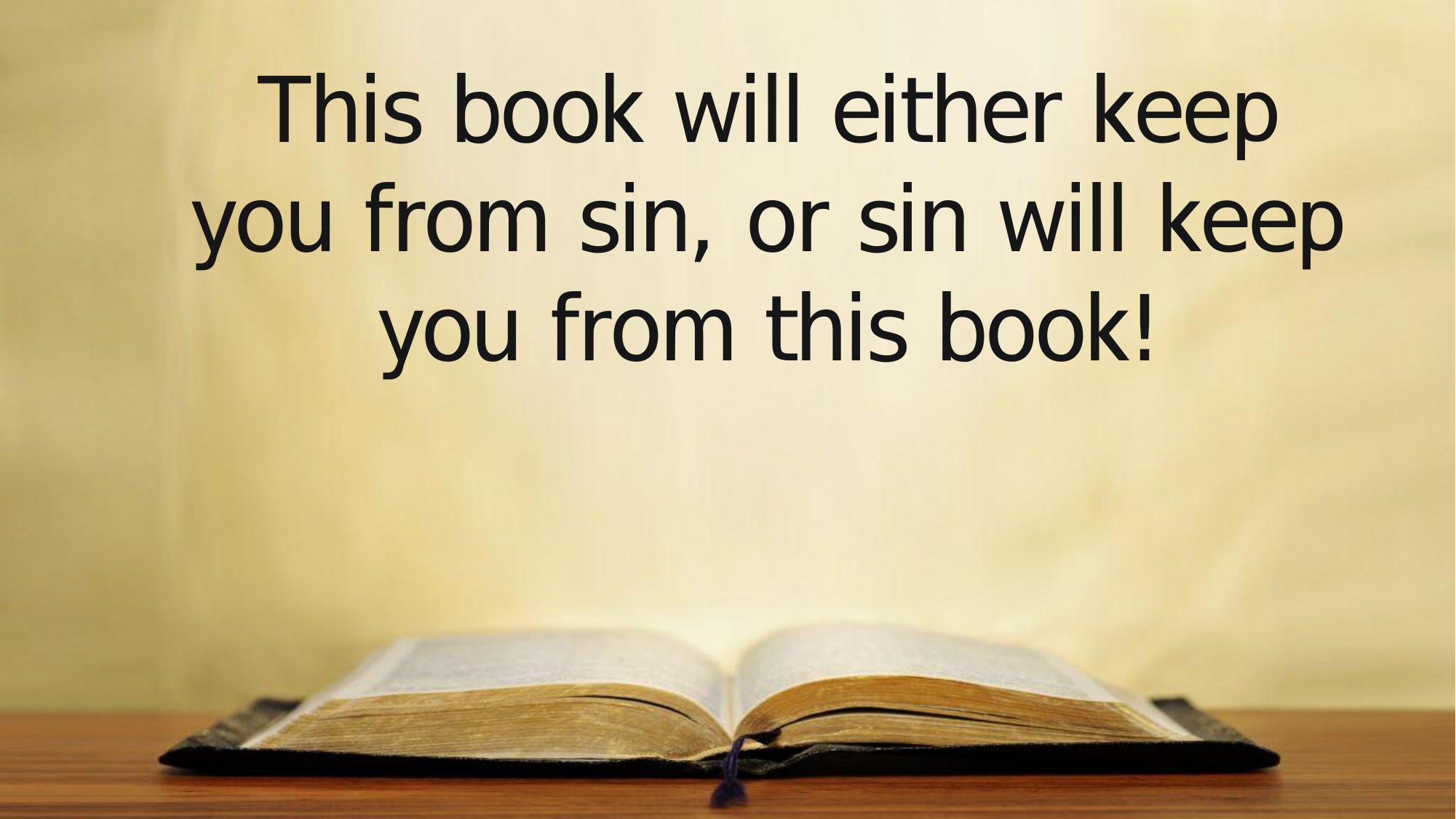

This book will either keep you from sin, or sin will keep you from this book!